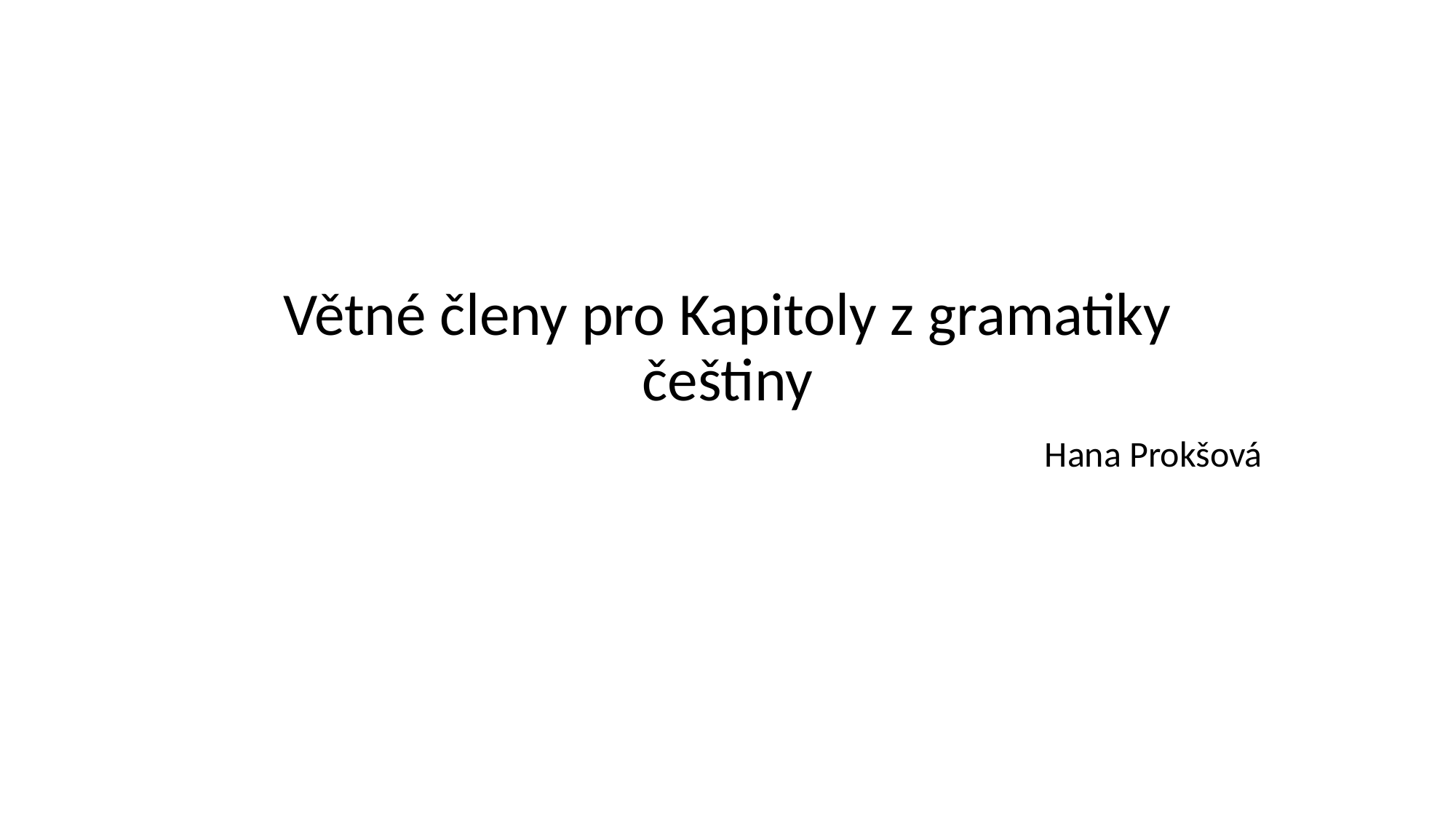

# Větné členy pro Kapitoly z gramatiky češtiny
Hana Prokšová